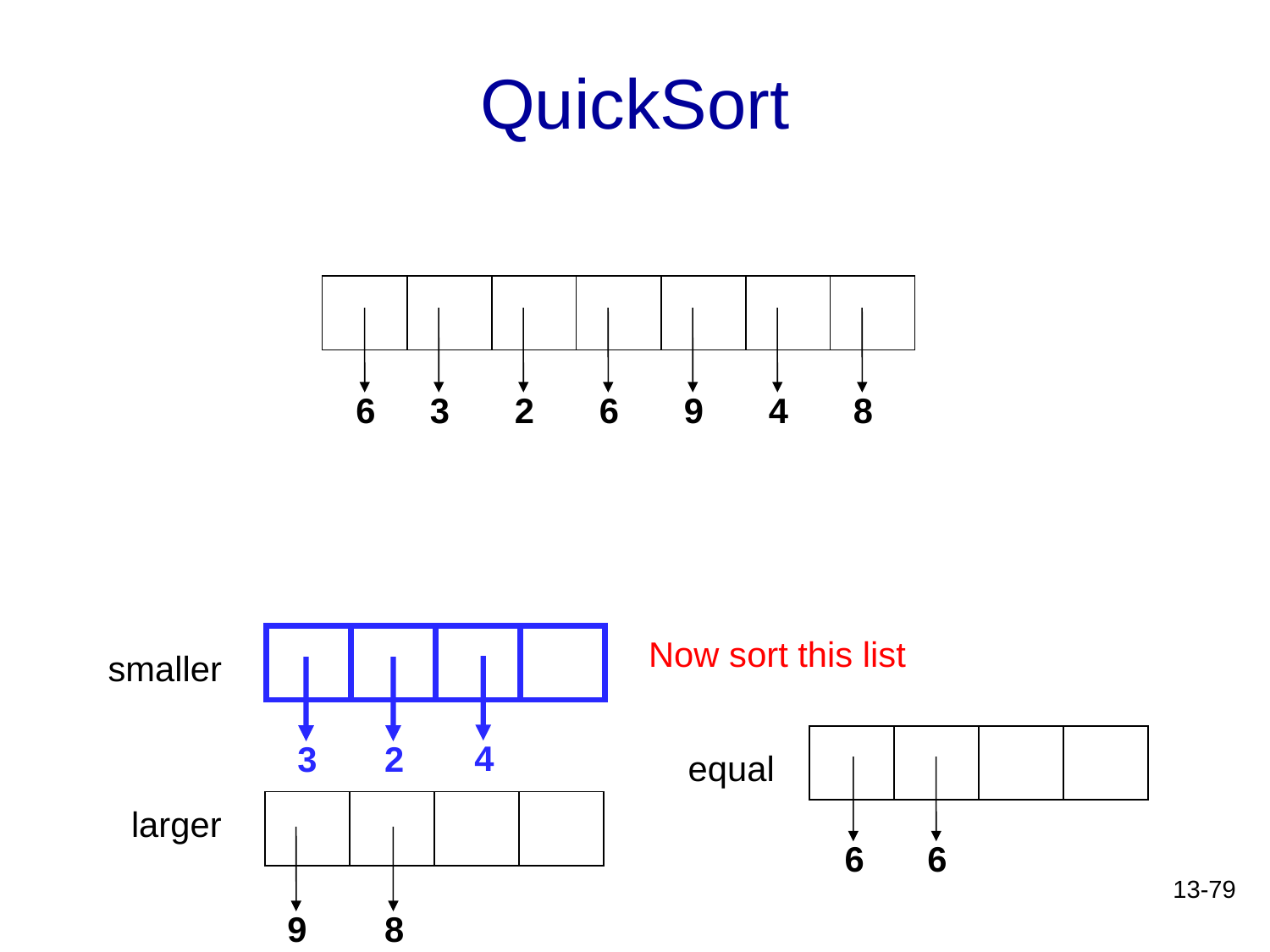

# QuickSort

6
3
2
6
9
4
8

Now sort this list
smaller

4
3
2
equal

larger

6
6
13-79
9
8